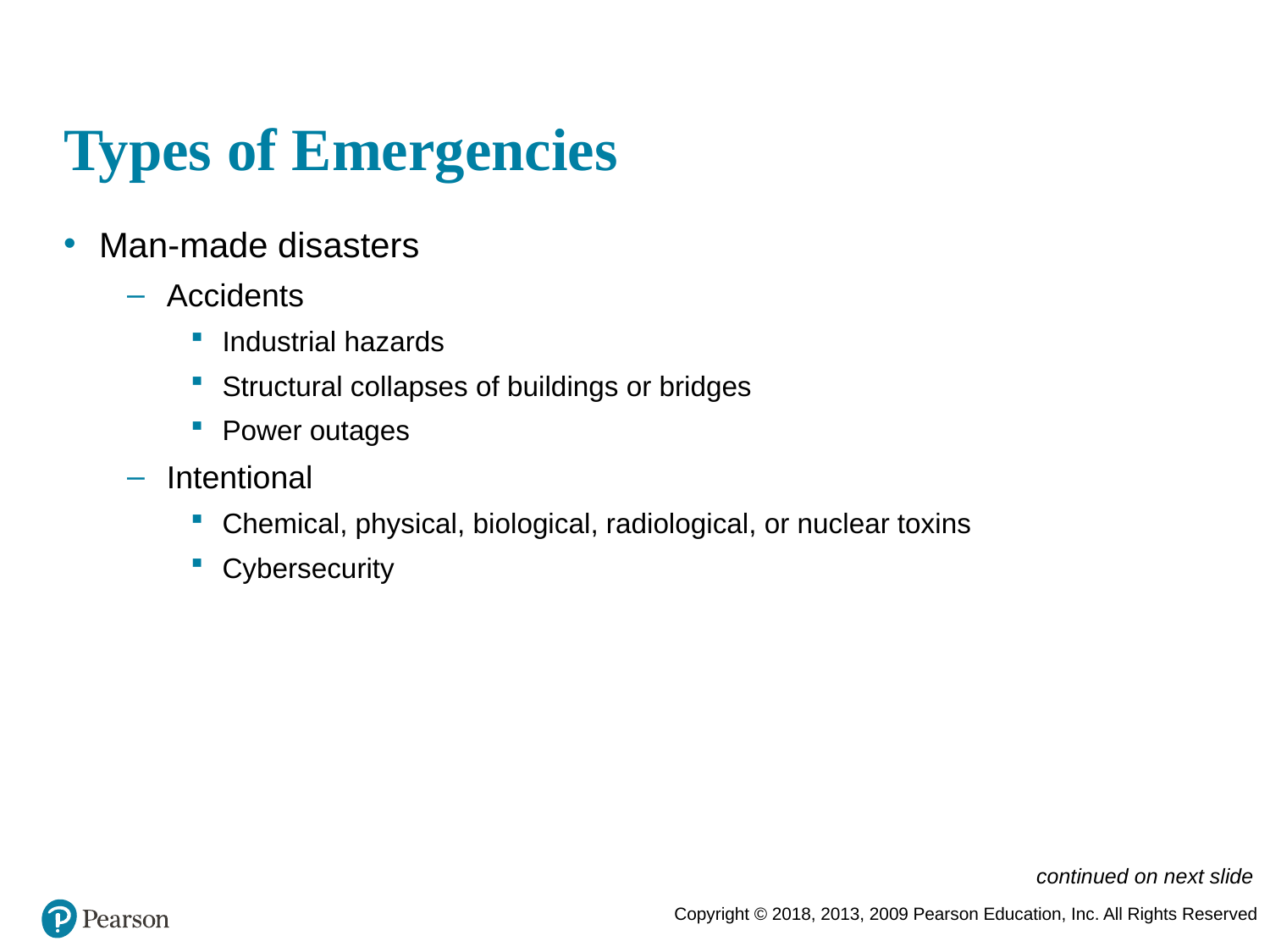

# Types of Emergencies
Man-made disasters
Accidents
Industrial hazards
Structural collapses of buildings or bridges
Power outages
Intentional
Chemical, physical, biological, radiological, or nuclear toxins
Cybersecurity
continued on next slide